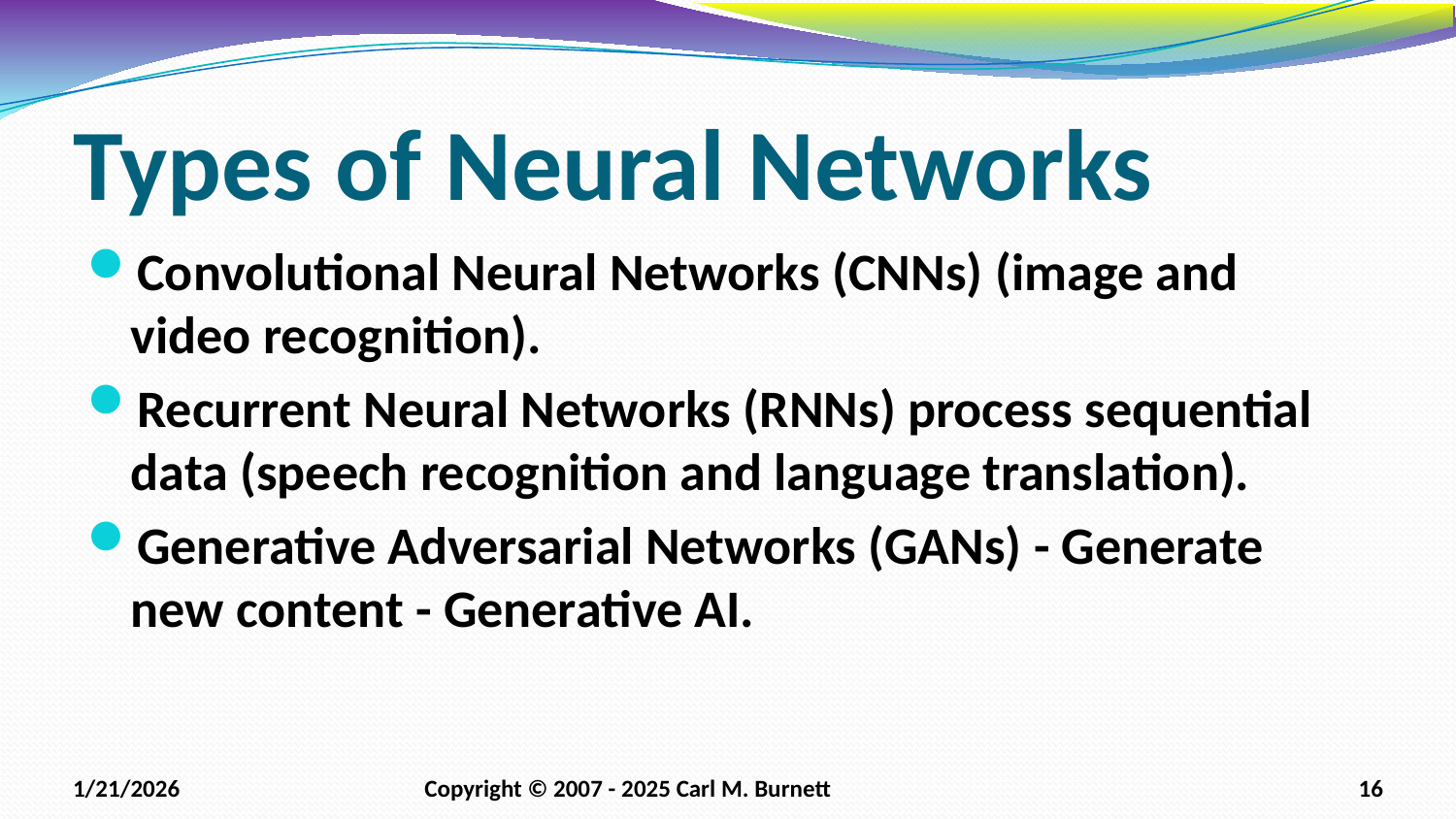

# Types of Neural Networks
Convolutional Neural Networks (CNNs) (image and video recognition).
Recurrent Neural Networks (RNNs) process sequential data (speech recognition and language translation).
Generative Adversarial Networks (GANs) - Generate new content - Generative AI.

1/21/2026
Copyright © 2007 - 2025 Carl M. Burnett
16